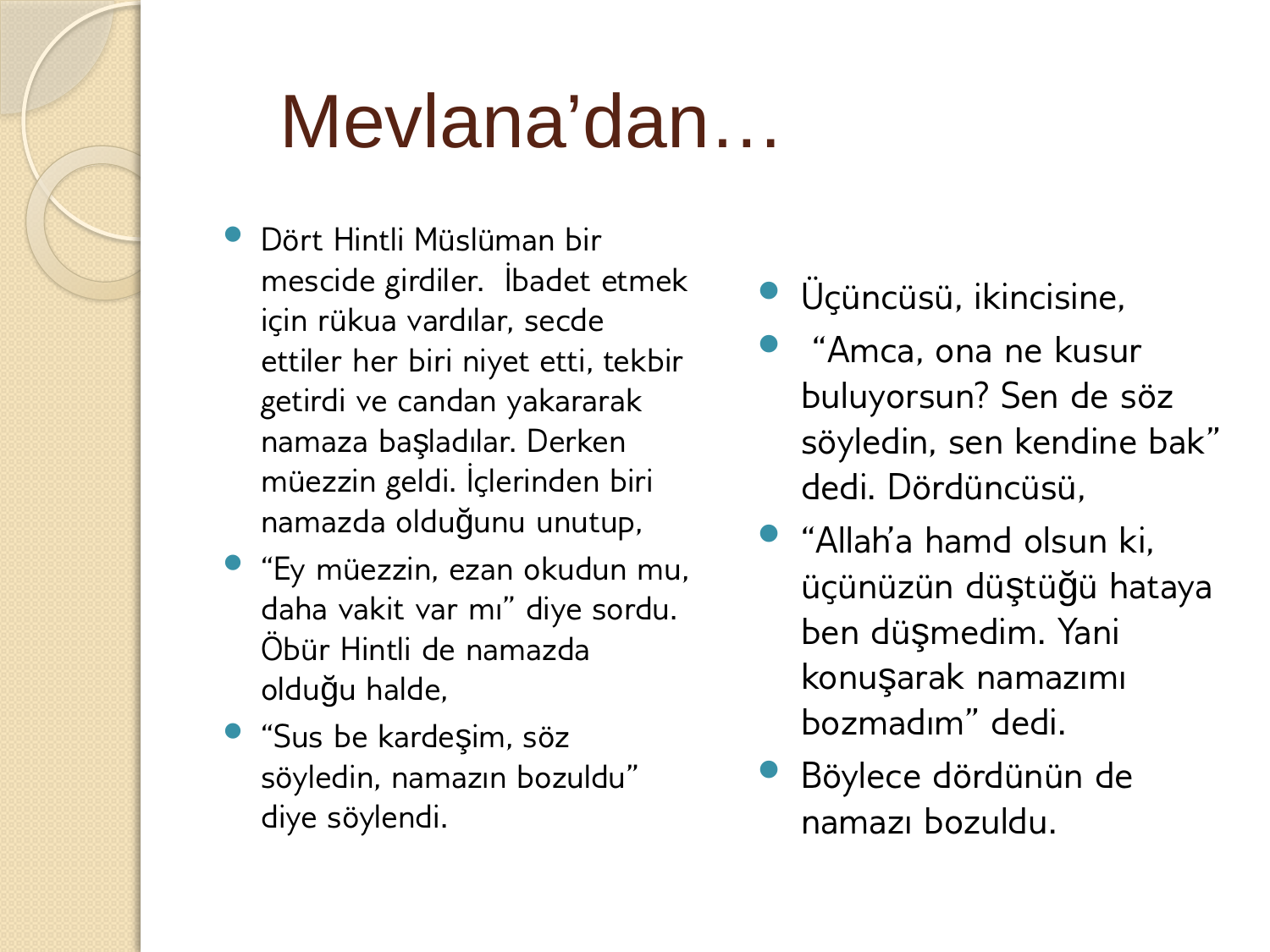

# Mevlana’dan…
Dört Hintli Müslüman bir mescide girdiler.  İbadet etmek için rükua vardılar, secde ettiler her biri niyet etti, tekbir getirdi ve candan yakararak namaza başladılar. Derken müezzin geldi. İçlerinden biri namazda olduğunu unutup,
“Ey müezzin, ezan okudun mu, daha vakit var mı” diye sordu. Öbür Hintli de namazda olduğu halde,
“Sus be kardeşim, söz söyledin, namazın bozuldu” diye söylendi.

Üçüncüsü, ikincisine,
 “Amca, ona ne kusur buluyorsun? Sen de söz söyledin, sen kendine bak” dedi. Dördüncüsü,
“Allah’a hamd olsun ki, üçünüzün düştüğü hataya ben düşmedim. Yani konuşarak namazımı bozmadım” dedi.
Böylece dördünün de namazı bozuldu.